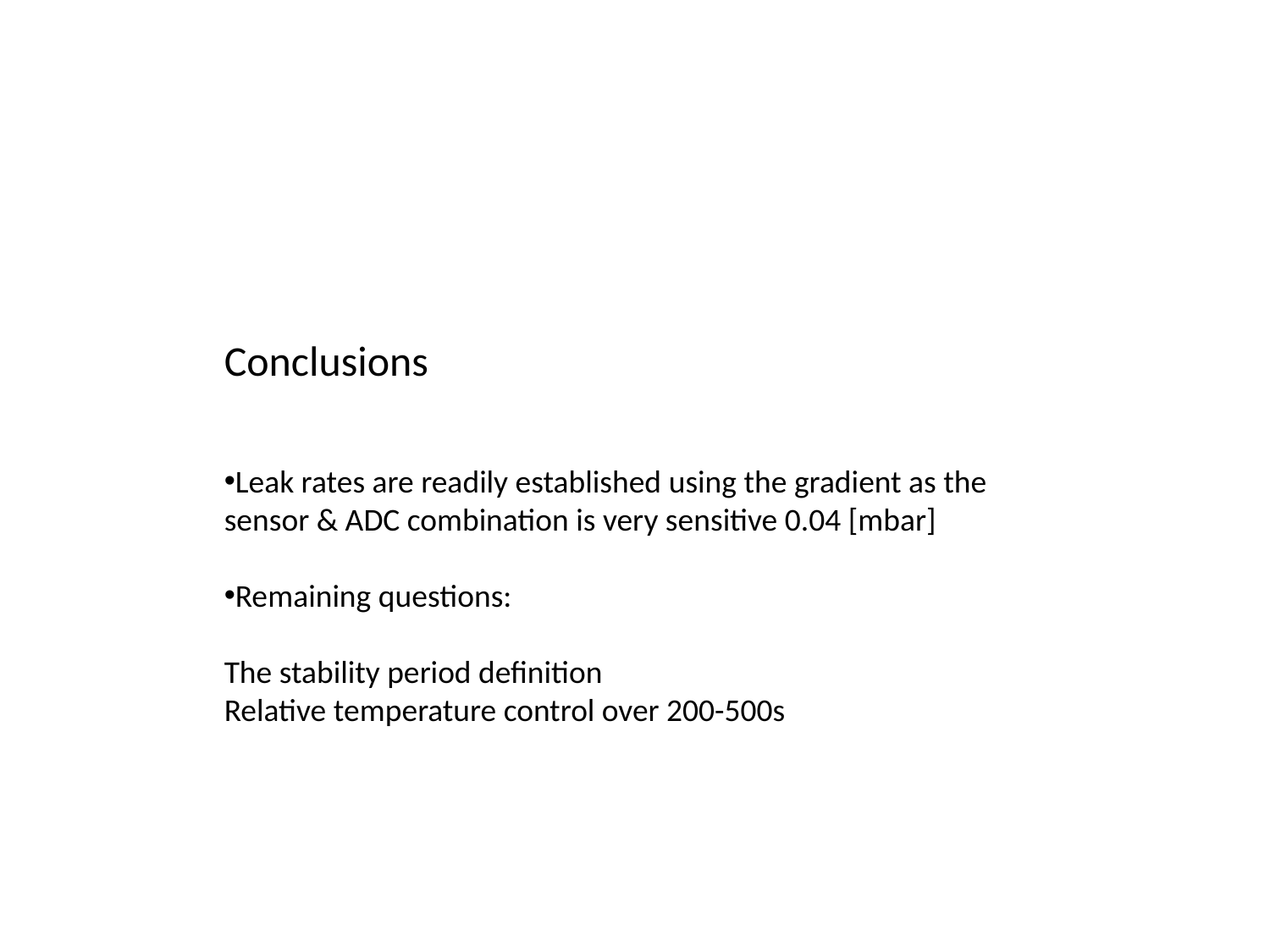

Conclusions

Leak rates are readily established using the gradient as the sensor & ADC combination is very sensitive 0.04 [mbar]

Remaining questions:

The stability period definition
Relative temperature control over 200-500s